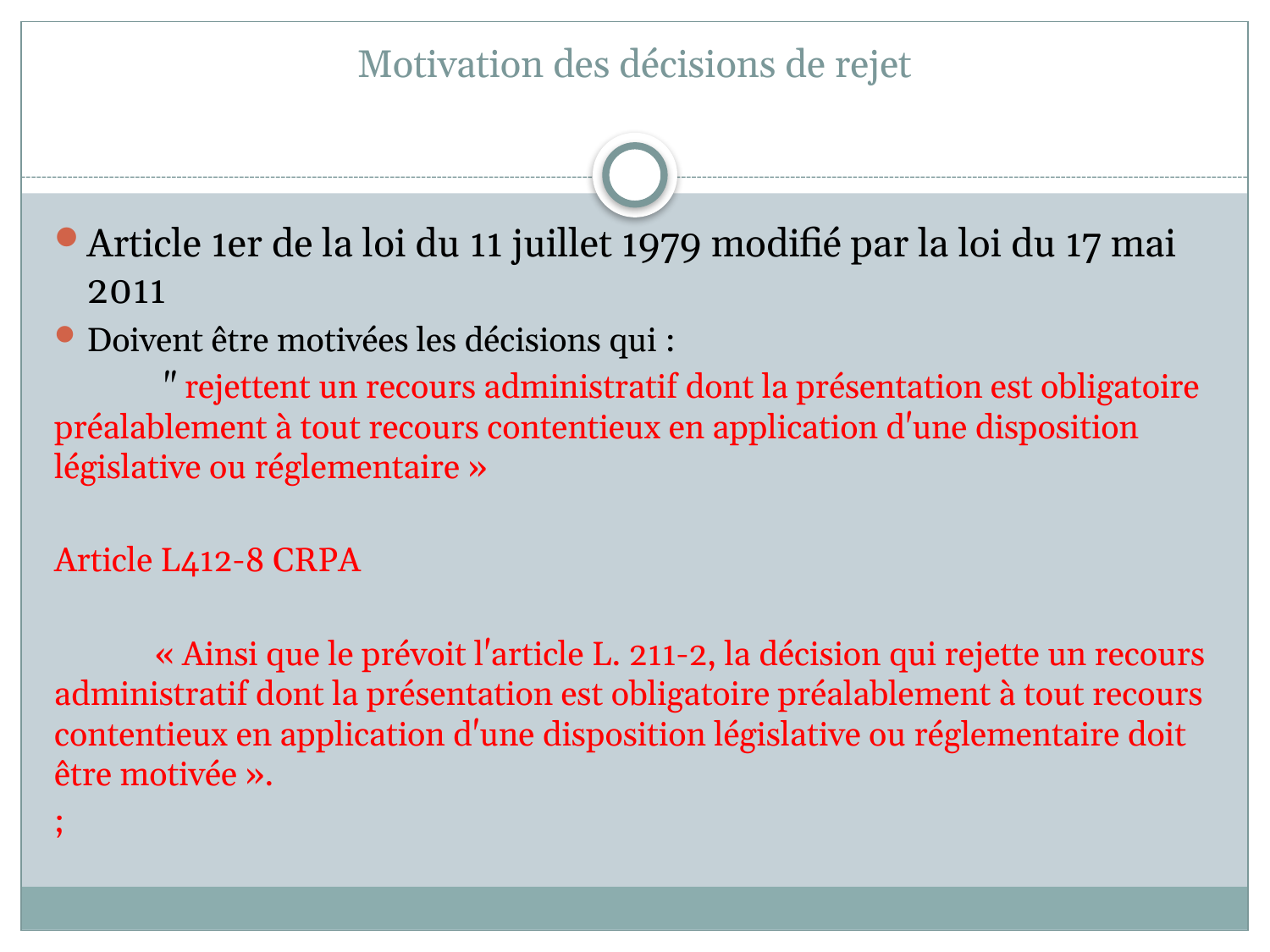

# Motivation des décisions de rejet
Article 1er de la loi du 11 juillet 1979 modifié par la loi du 17 mai 2011
Doivent être motivées les décisions qui :
	 " rejettent un recours administratif dont la présentation est obligatoire préalablement à tout recours contentieux en application d'une disposition législative ou réglementaire »

Article L412-8 CRPA

	« Ainsi que le prévoit l'article L. 211-2, la décision qui rejette un recours administratif dont la présentation est obligatoire préalablement à tout recours contentieux en application d'une disposition législative ou réglementaire doit être motivée ».
;